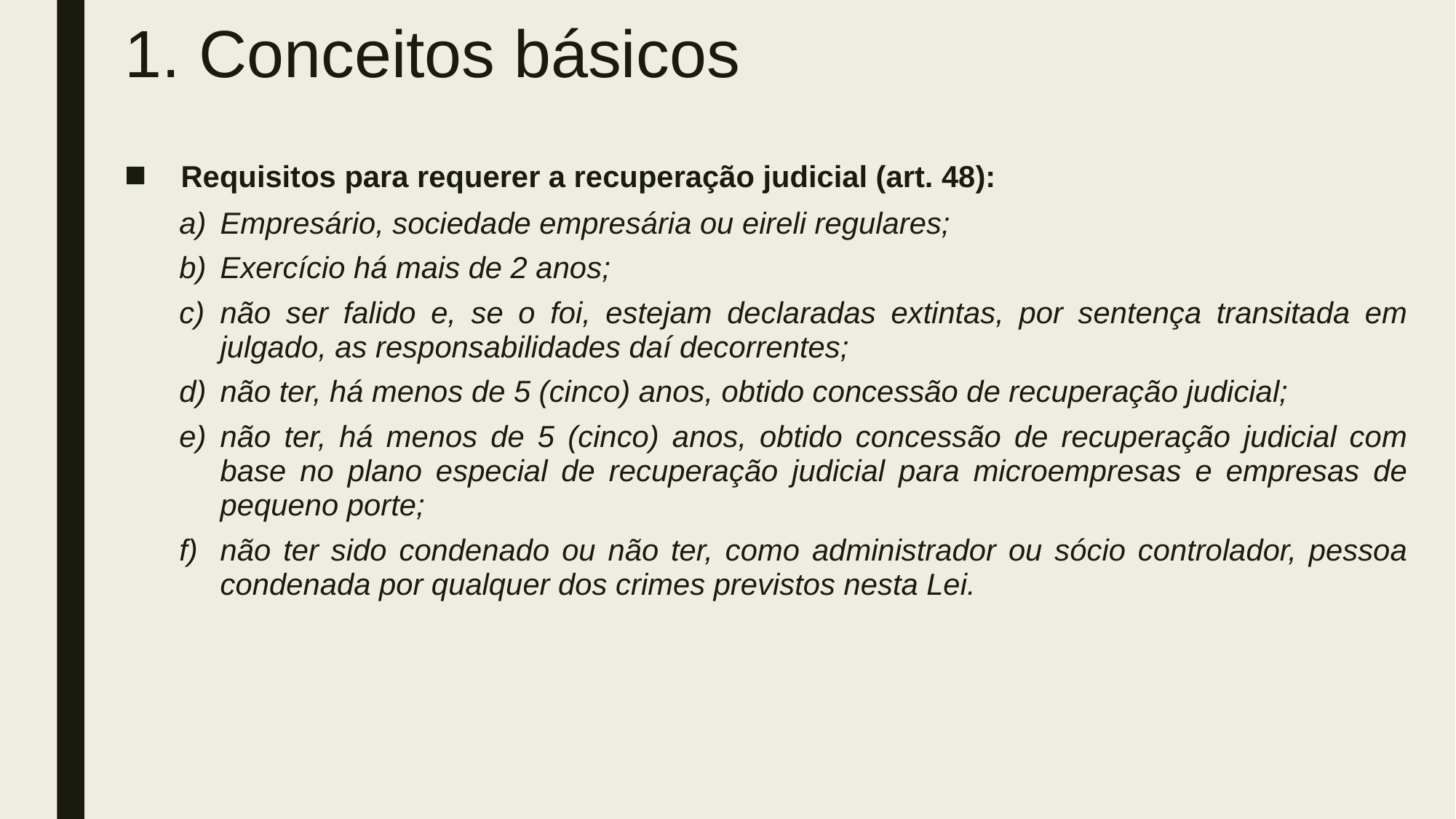

# 1. Conceitos básicos
 Requisitos para requerer a recuperação judicial (art. 48):
Empresário, sociedade empresária ou eireli regulares;
Exercício há mais de 2 anos;
não ser falido e, se o foi, estejam declaradas extintas, por sentença transitada em julgado, as responsabilidades daí decorrentes;
não ter, há menos de 5 (cinco) anos, obtido concessão de recuperação judicial;
não ter, há menos de 5 (cinco) anos, obtido concessão de recuperação judicial com base no plano especial de recuperação judicial para microempresas e empresas de pequeno porte;
não ter sido condenado ou não ter, como administrador ou sócio controlador, pessoa condenada por qualquer dos crimes previstos nesta Lei.